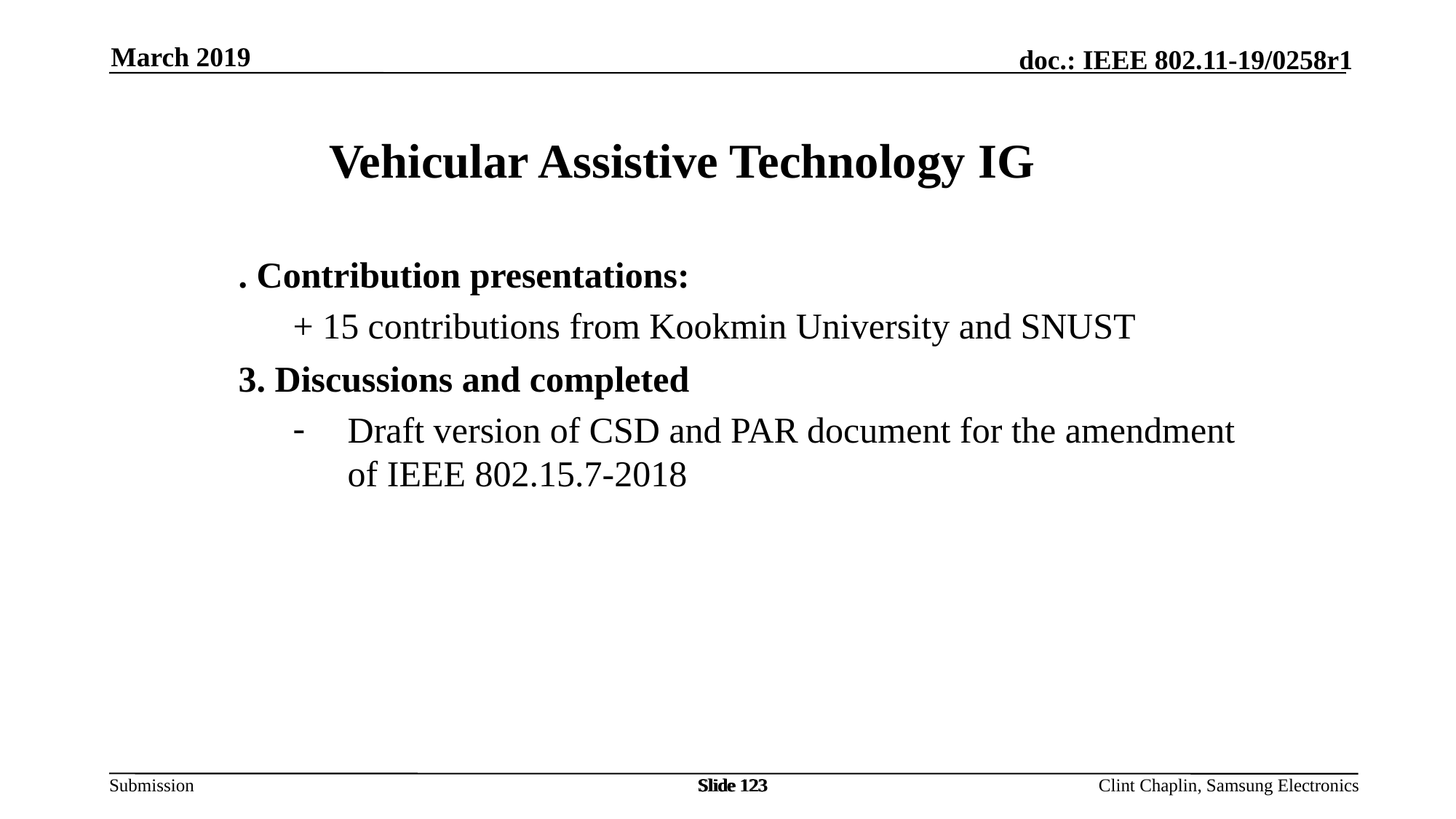

March 2019
Vehicular Assistive Technology IG
. Contribution presentations:
+ 15 contributions from Kookmin University and SNUST
3. Discussions and completed
Draft version of CSD and PAR document for the amendment of IEEE 802.15.7-2018
Slide 123
Slide 123
Slide 123
Clint Chaplin, Samsung Electronics